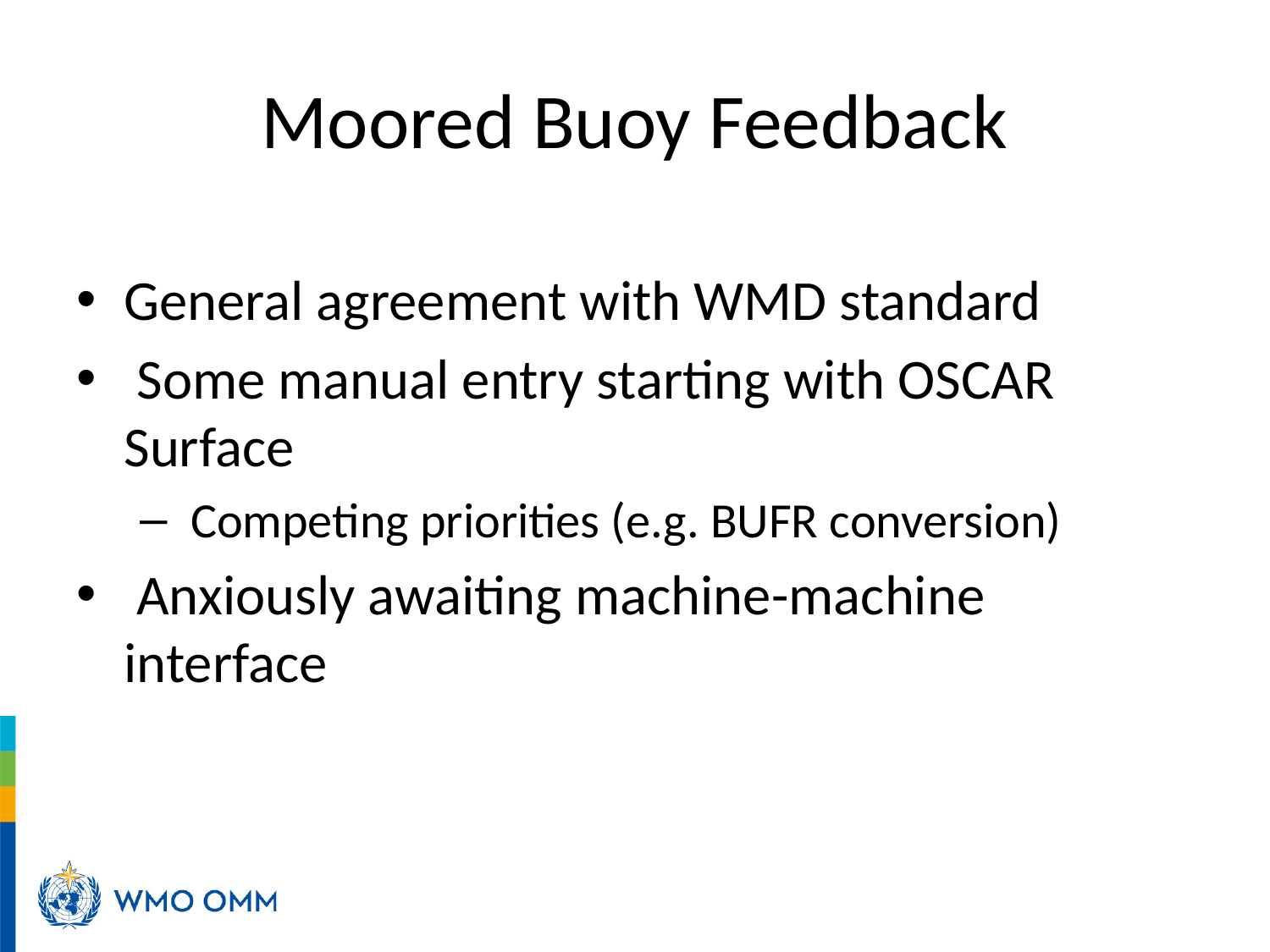

# Moored Buoy Feedback
General agreement with WMD standard
 Some manual entry starting with OSCAR Surface
 Competing priorities (e.g. BUFR conversion)
 Anxiously awaiting machine-machine interface